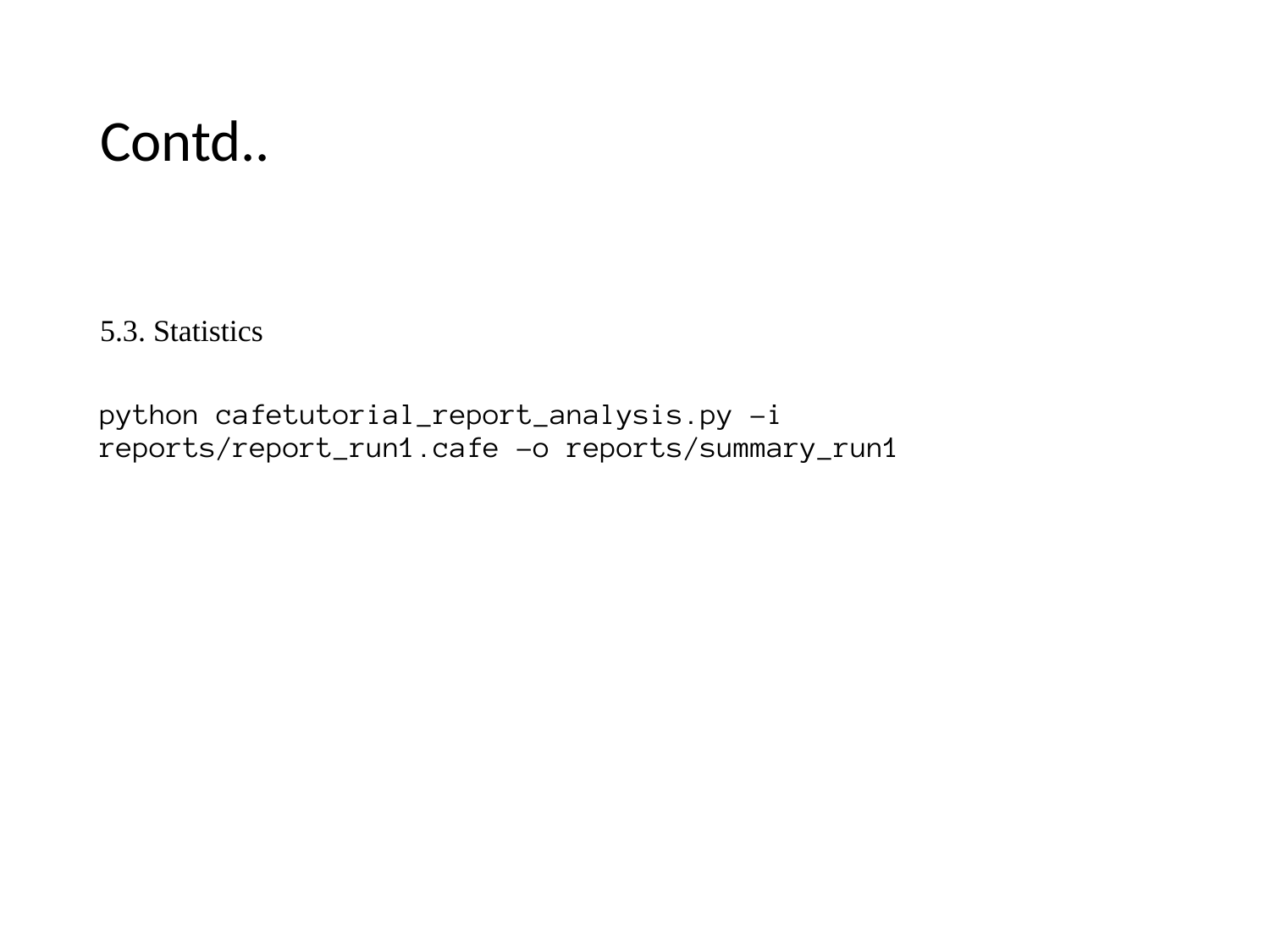

# Contd..
5.3. Statistics
python cafetutorial_report_analysis.py -i reports/report_run1.cafe -o reports/summary_run1